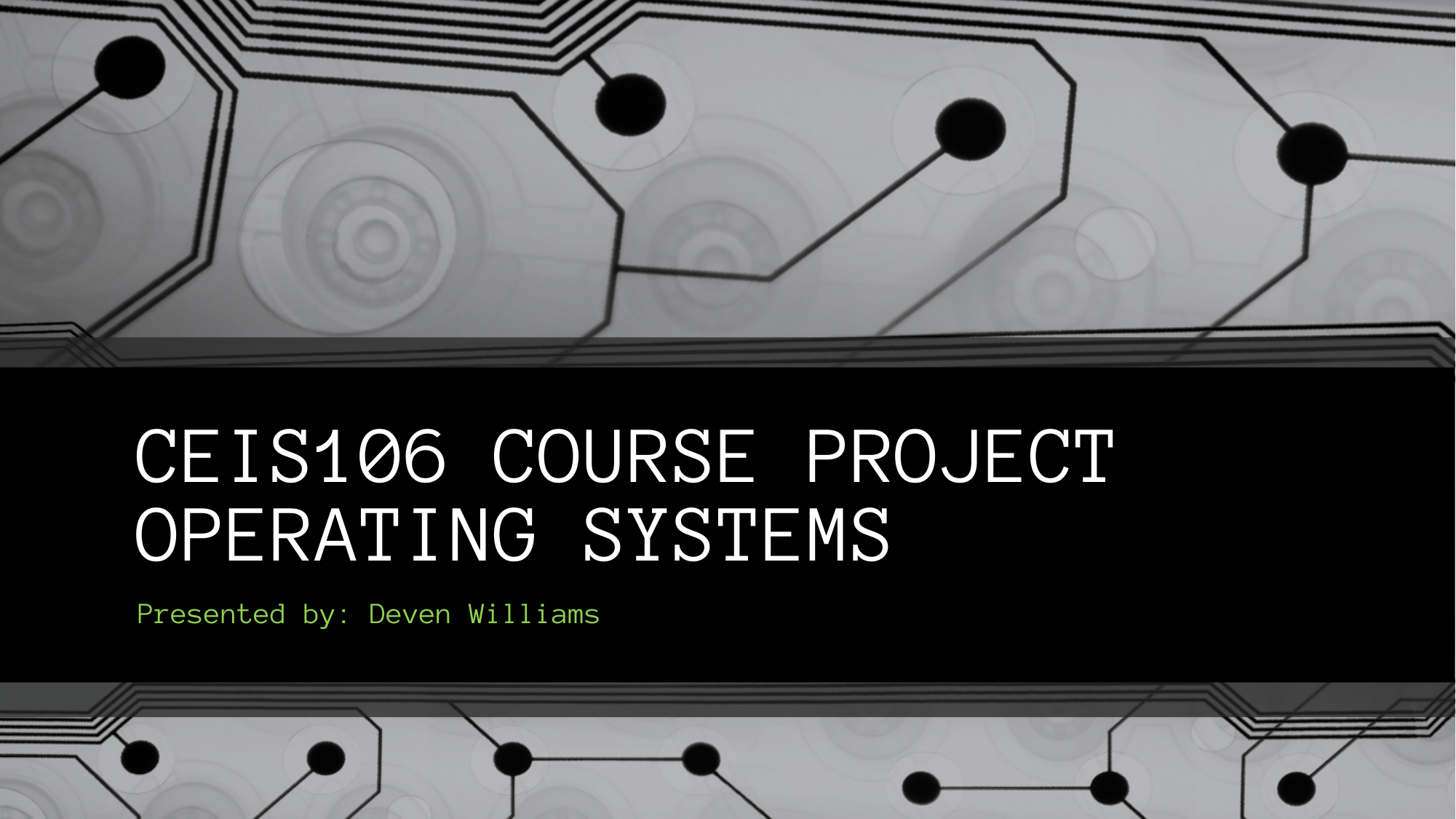

# CEIS106 COURSE PROJECT OPERATING SYSTEMS
Presented by: Deven Williams